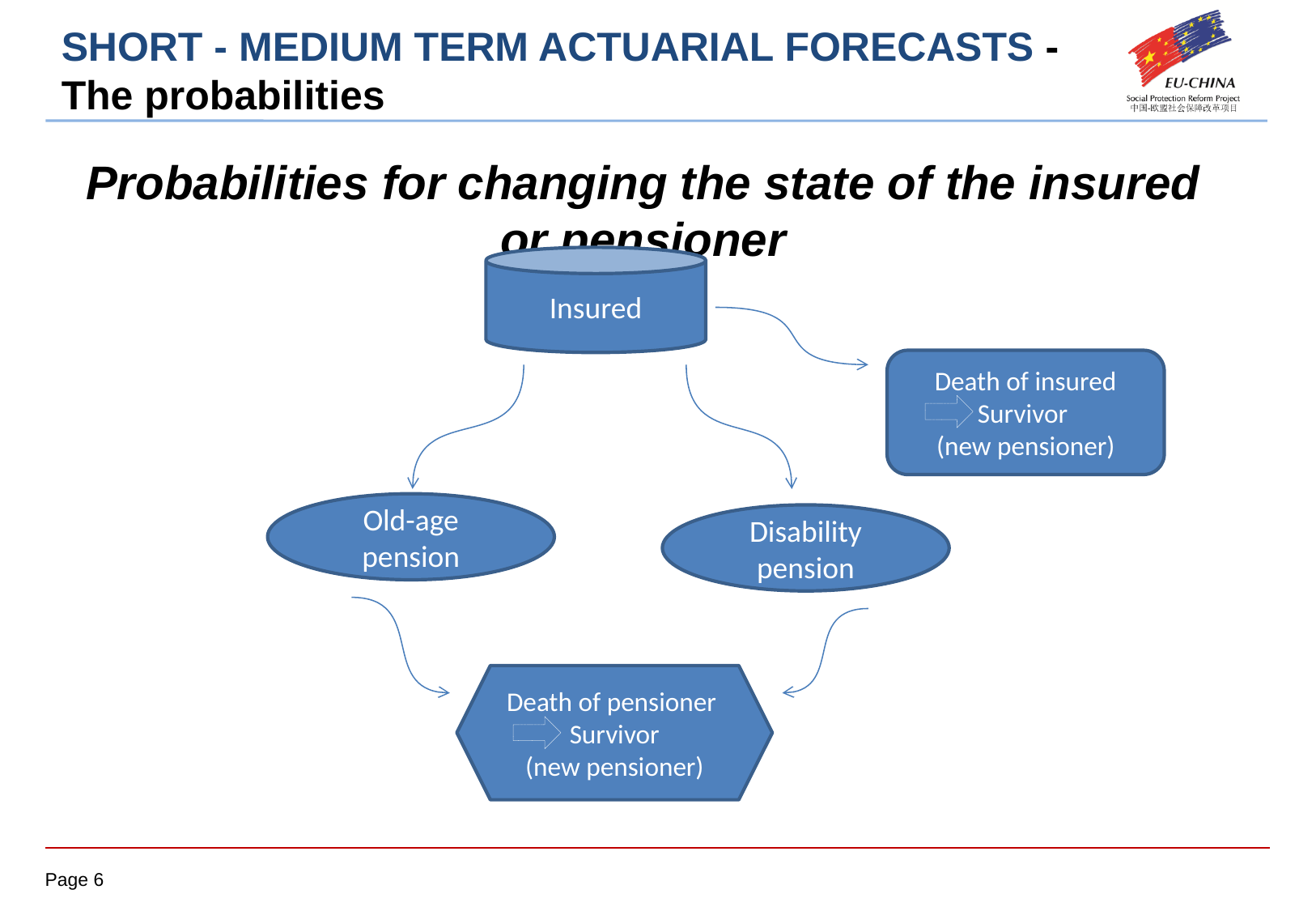

SHORT - MEDIUM TERM ACTUARIAL FORECASTS - The probabilities
Probabilities for changing the state of the insured or pensioner
Insured
Death of insured
Survivor
(new pensioner)

Old-age pension
Disability pension
Death of pensioner
Survivor
(new pensioner)